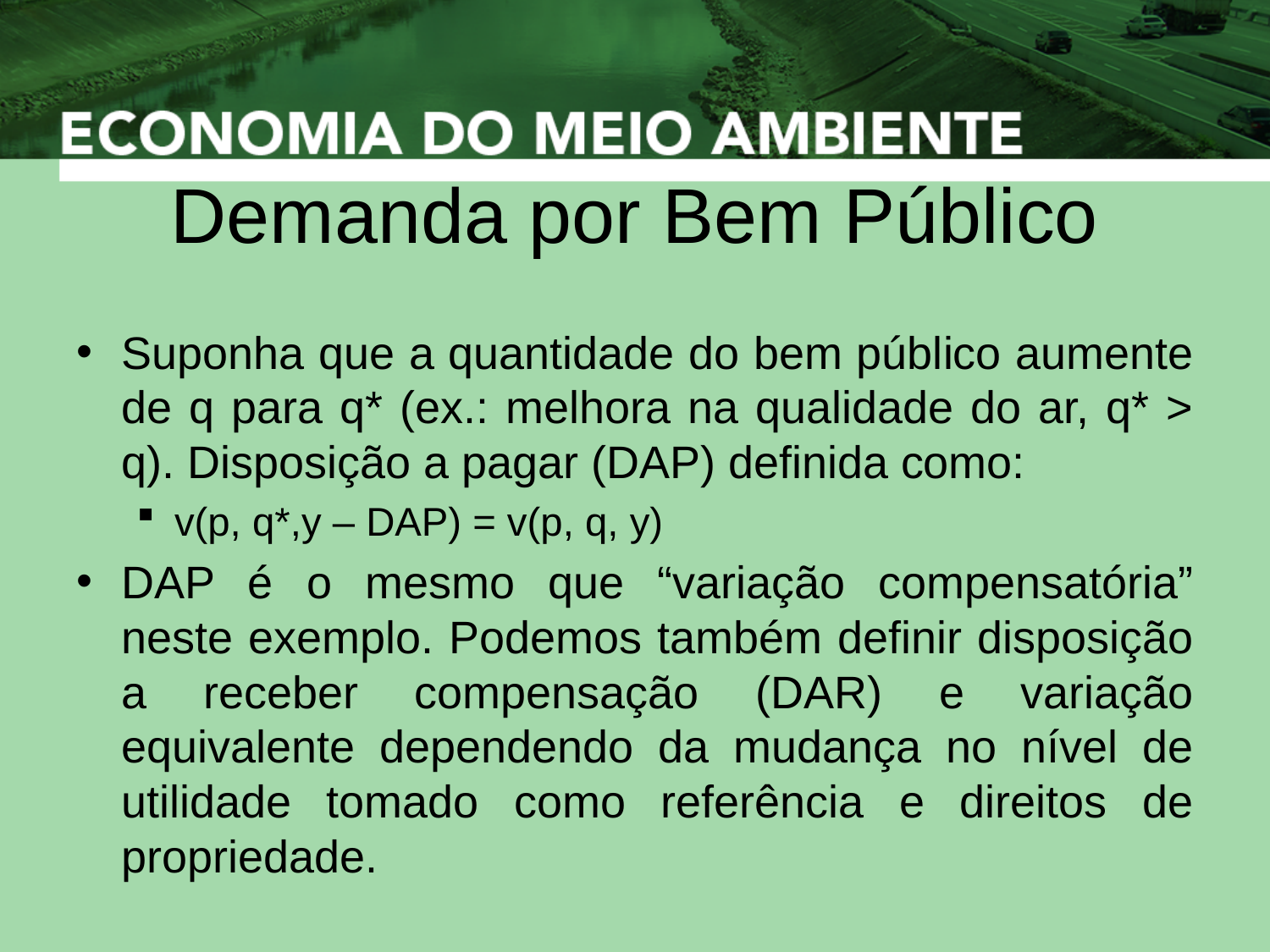

# Demanda por Bem Público
Suponha que a quantidade do bem público aumente de q para q* (ex.: melhora na qualidade do ar, q* > q). Disposição a pagar (DAP) definida como:
v(p, q*,y – DAP) = v(p, q, y)
DAP é o mesmo que “variação compensatória” neste exemplo. Podemos também definir disposição a receber compensação (DAR) e variação equivalente dependendo da mudança no nível de utilidade tomado como referência e direitos de propriedade.